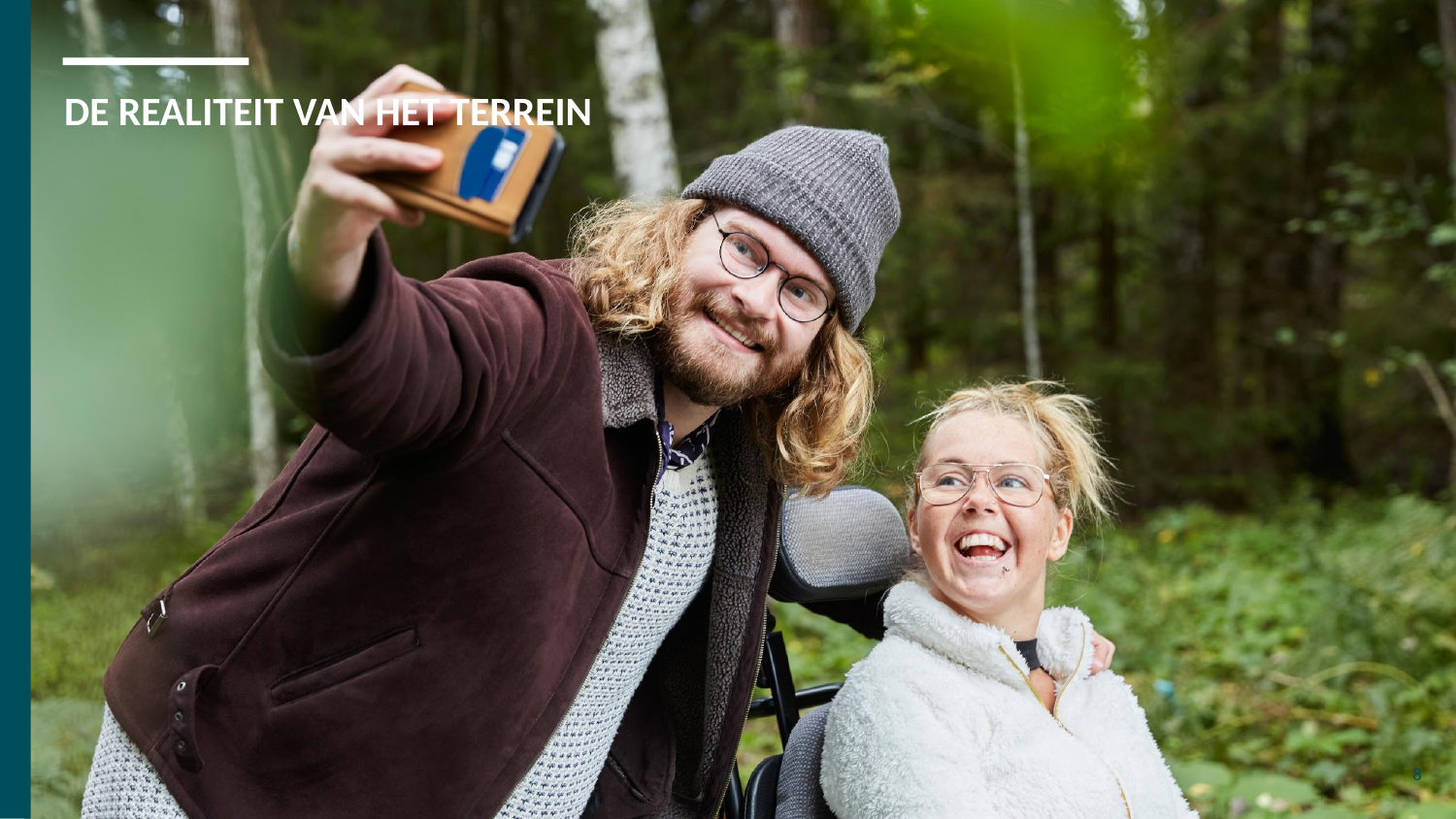

# DE REALITEIT VAN HET TERREIN
8